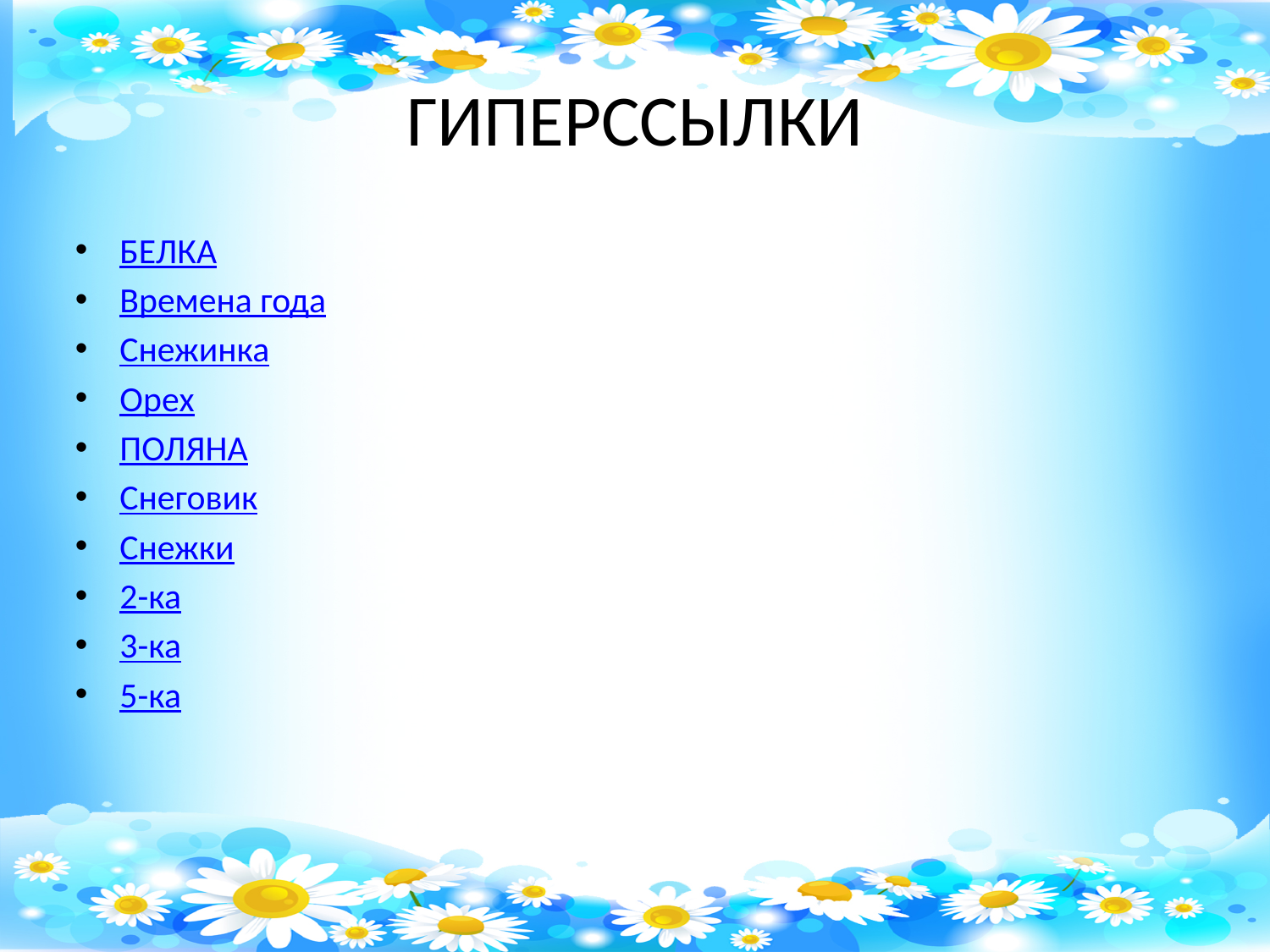

# ГИПЕРССЫЛКИ
БЕЛКА
Времена года
Снежинка
Орех
ПОЛЯНА
Снеговик
Снежки
2-ка
3-ка
5-ка